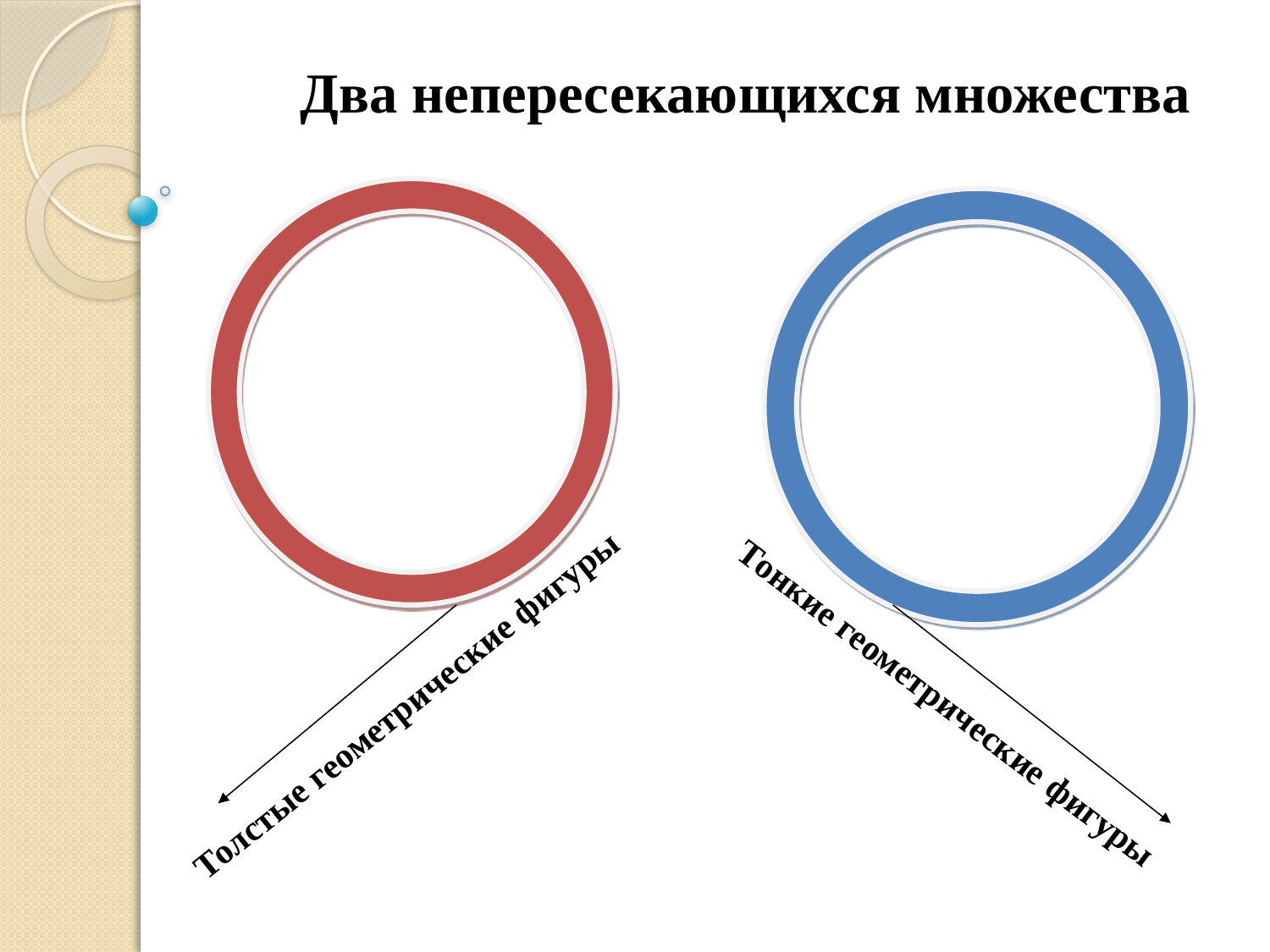

Два непересекающихся множества

Тонкие геометрические фигуры
Толстые геометрические фигуры